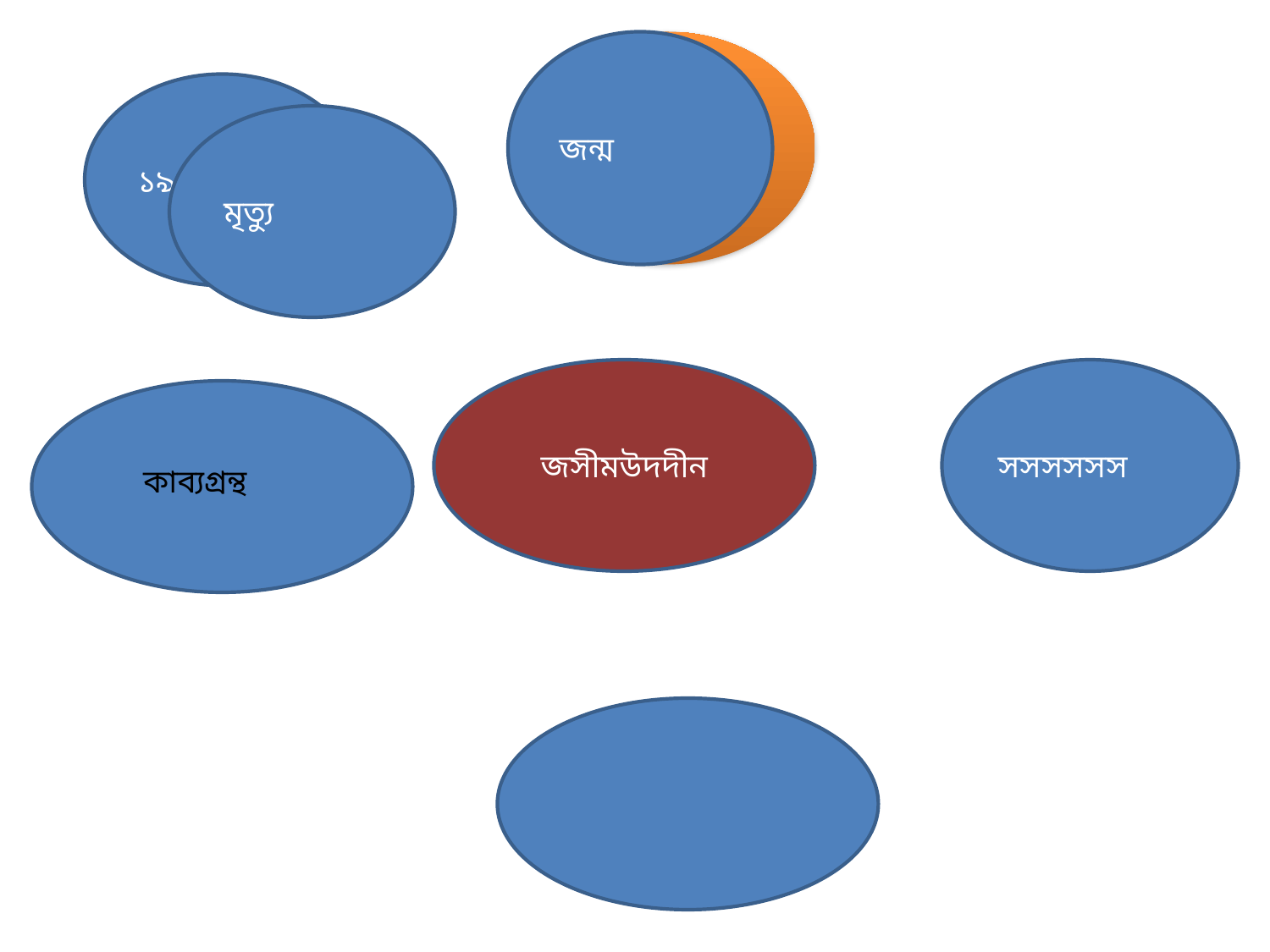

জন্ম
১৯০৩
১৯৭৬
মৃত্যু
জসীমউদদীন
সসসসসস

            কাব্যগ্রন্থ